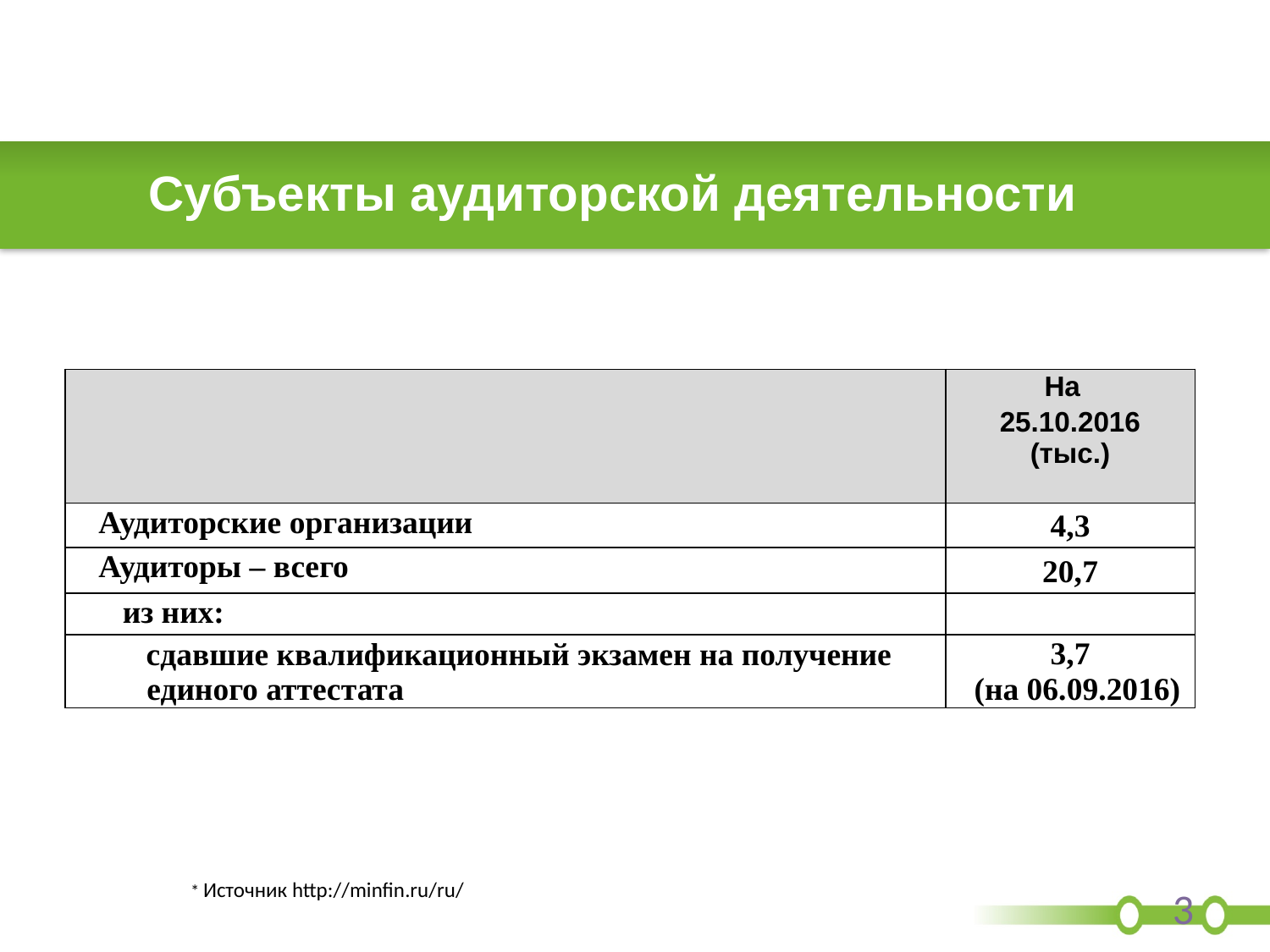

# Субъекты аудиторской деятельности

|  | На |
| --- | --- |
|  | 25.10.2016 (тыс.) |
|  |  |
| Аудиторские организации | 4,3 |
| Аудиторы – всего | 20,7 |
| из них: |  |
| сдавшие квалификационный экзамен на получение единого аттестата | 3,7   (на 06.09.2016) |
* Источник http://minfin.ru/ru/
3